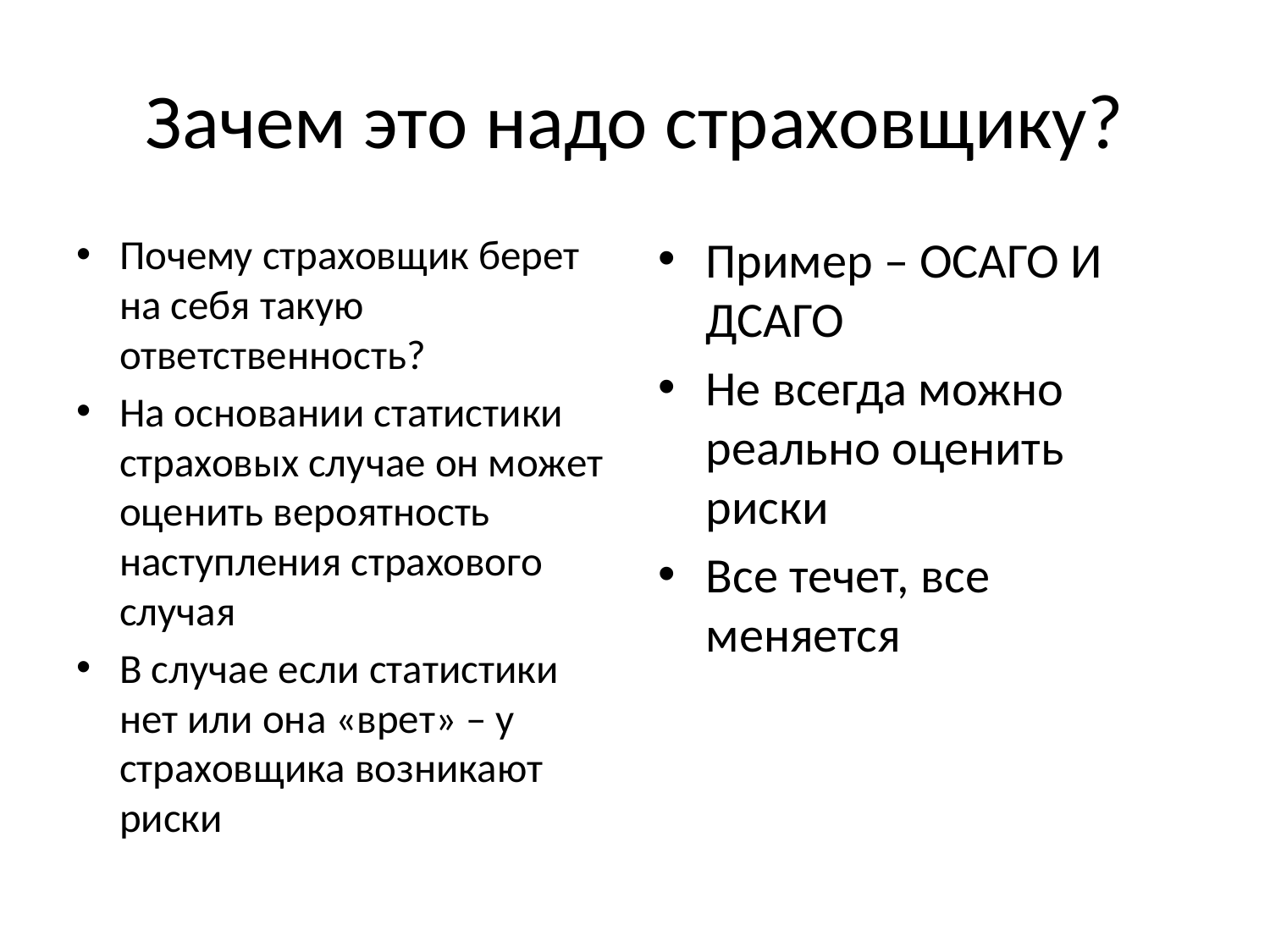

# Зачем это надо страховщику?
Почему страховщик берет на себя такую ответственность?
На основании статистики страховых случае он может оценить вероятность наступления страхового случая
В случае если статистики нет или она «врет» – у страховщика возникают риски

Пример – ОСАГО И ДСАГО
Не всегда можно реально оценить риски
Все течет, все меняется